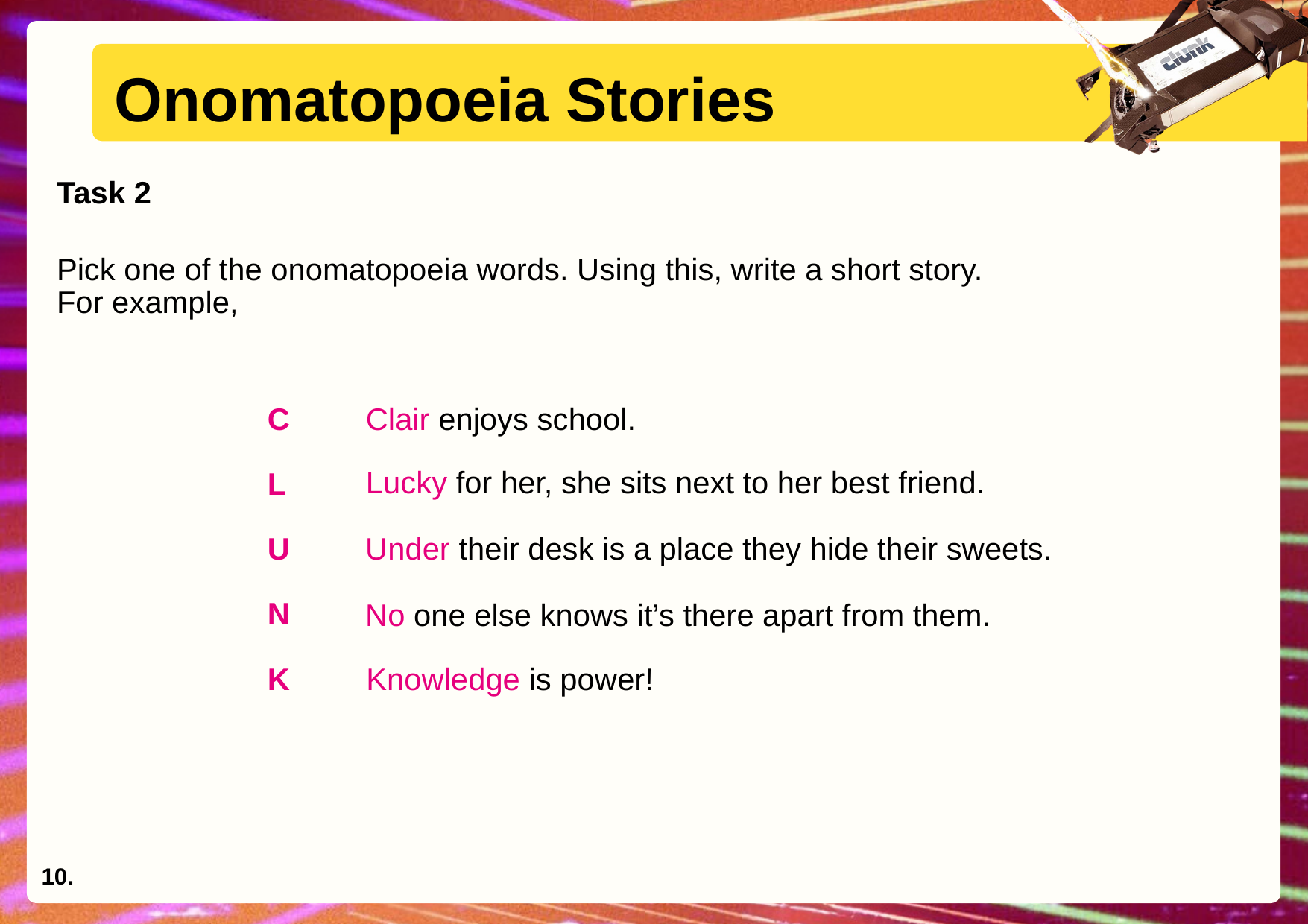

Onomatopoeia Stories
Task 2
Pick one of the onomatopoeia words. Using this, write a short story.
For example,
C

L

U

N

K
Clair enjoys school.

Lucky for her, she sits next to her best friend.
Under their desk is a place they hide their sweets.

No one else knows it’s there apart from them.
Knowledge is power!
10.